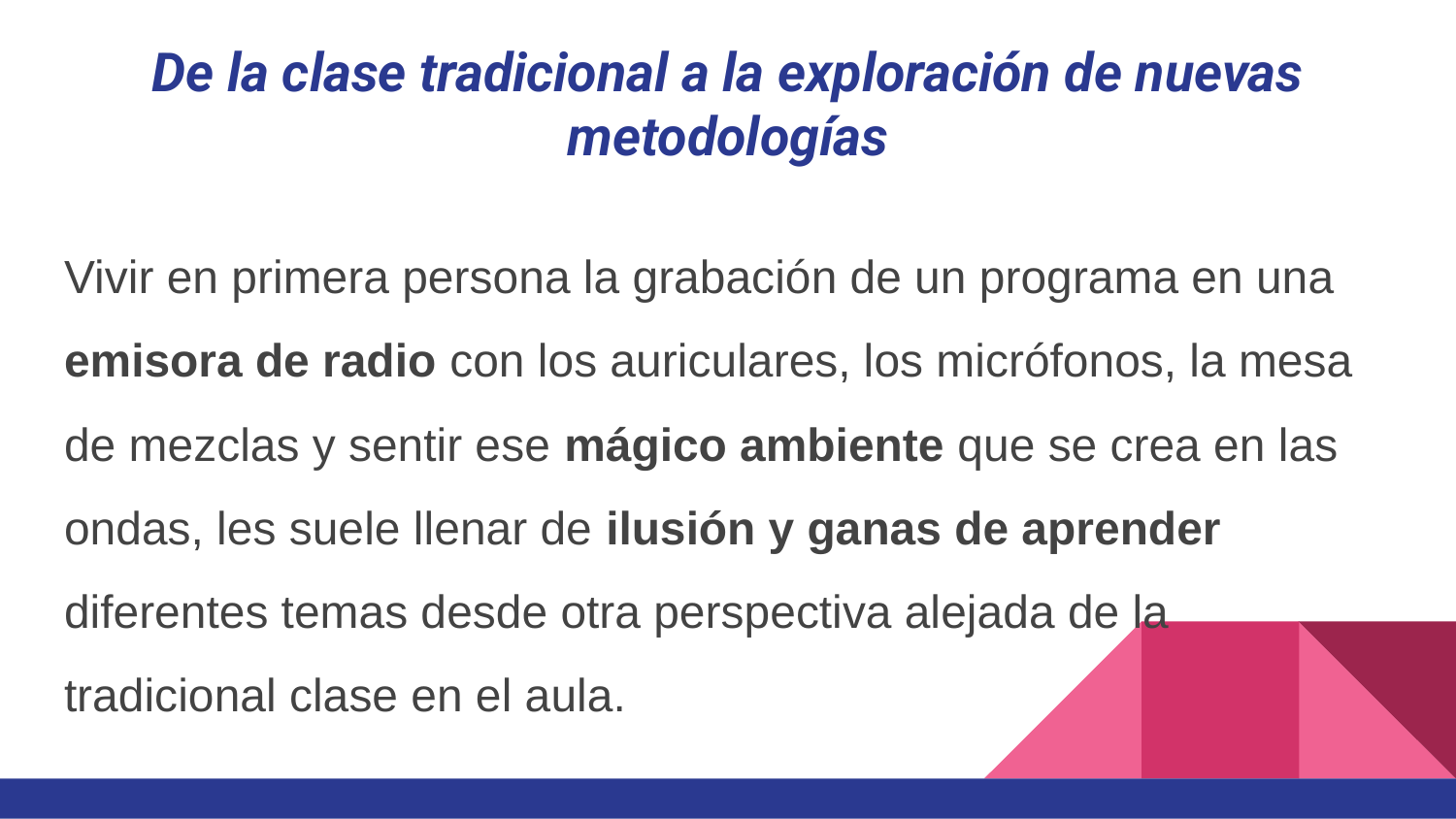

# De la clase tradicional a la exploración de nuevas metodologías
Vivir en primera persona la grabación de un programa en una emisora de radio con los auriculares, los micrófonos, la mesa de mezclas y sentir ese mágico ambiente que se crea en las ondas, les suele llenar de ilusión y ganas de aprender diferentes temas desde otra perspectiva alejada de la tradicional clase en el aula.